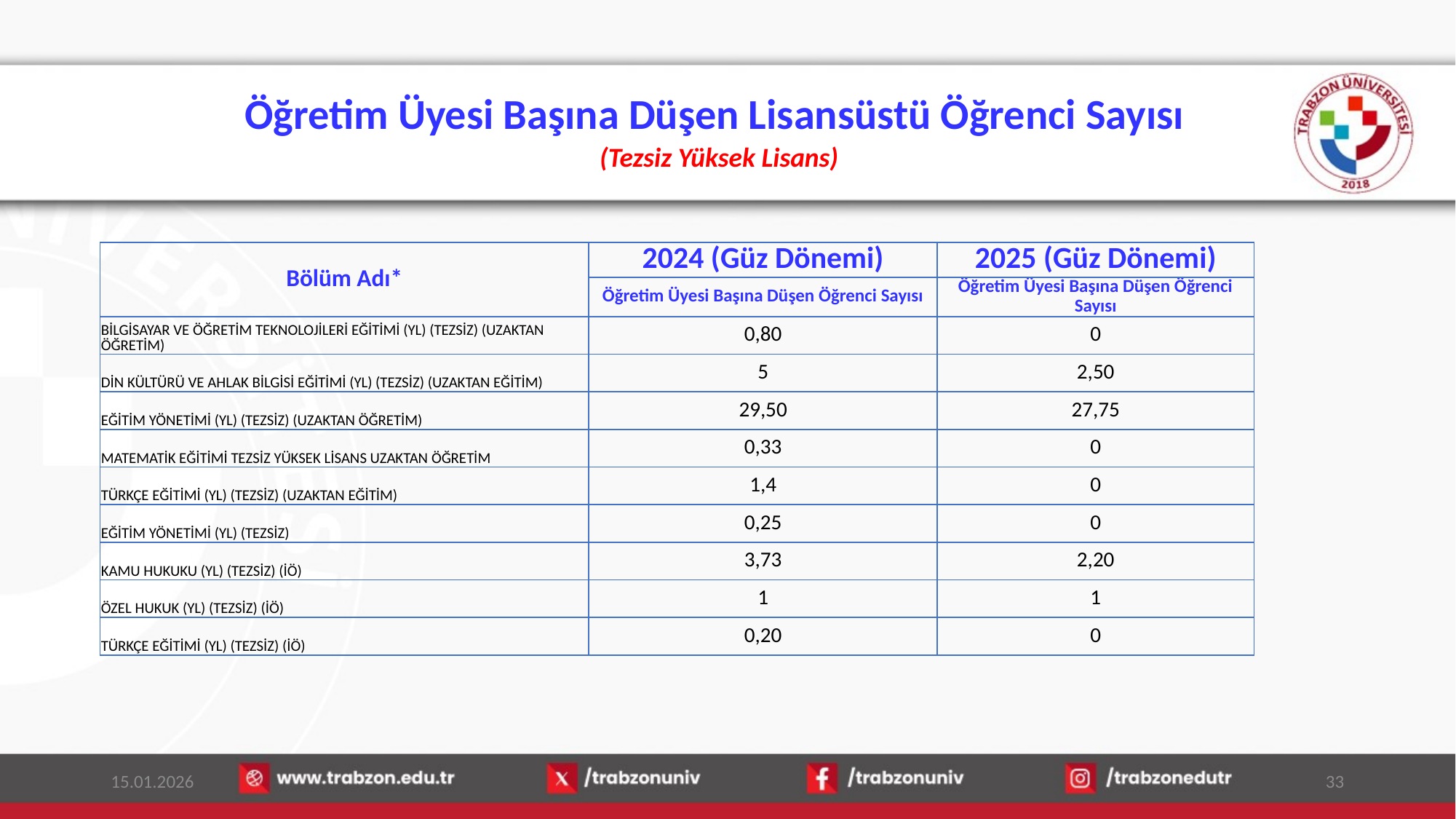

# Öğretim Üyesi Başına Düşen Lisansüstü Öğrenci Sayısı (Tezsiz Yüksek Lisans)
| Bölüm Adı\* | 2024 (Güz Dönemi) | 2025 (Güz Dönemi) |
| --- | --- | --- |
|  | Öğretim Üyesi Başına Düşen Öğrenci Sayısı | Öğretim Üyesi Başına Düşen Öğrenci Sayısı |
| BİLGİSAYAR VE ÖĞRETİM TEKNOLOJİLERİ EĞİTİMİ (YL) (TEZSİZ) (UZAKTAN ÖĞRETİM) | 0,80 | 0 |
| DİN KÜLTÜRÜ VE AHLAK BİLGİSİ EĞİTİMİ (YL) (TEZSİZ) (UZAKTAN EĞİTİM) | 5 | 2,50 |
| EĞİTİM YÖNETİMİ (YL) (TEZSİZ) (UZAKTAN ÖĞRETİM) | 29,50 | 27,75 |
| MATEMATİK EĞİTİMİ TEZSİZ YÜKSEK LİSANS UZAKTAN ÖĞRETİM | 0,33 | 0 |
| TÜRKÇE EĞİTİMİ (YL) (TEZSİZ) (UZAKTAN EĞİTİM) | 1,4 | 0 |
| EĞİTİM YÖNETİMİ (YL) (TEZSİZ) | 0,25 | 0 |
| KAMU HUKUKU (YL) (TEZSİZ) (İÖ) | 3,73 | 2,20 |
| ÖZEL HUKUK (YL) (TEZSİZ) (İÖ) | 1 | 1 |
| TÜRKÇE EĞİTİMİ (YL) (TEZSİZ) (İÖ) | 0,20 | 0 |
15.01.2026
33